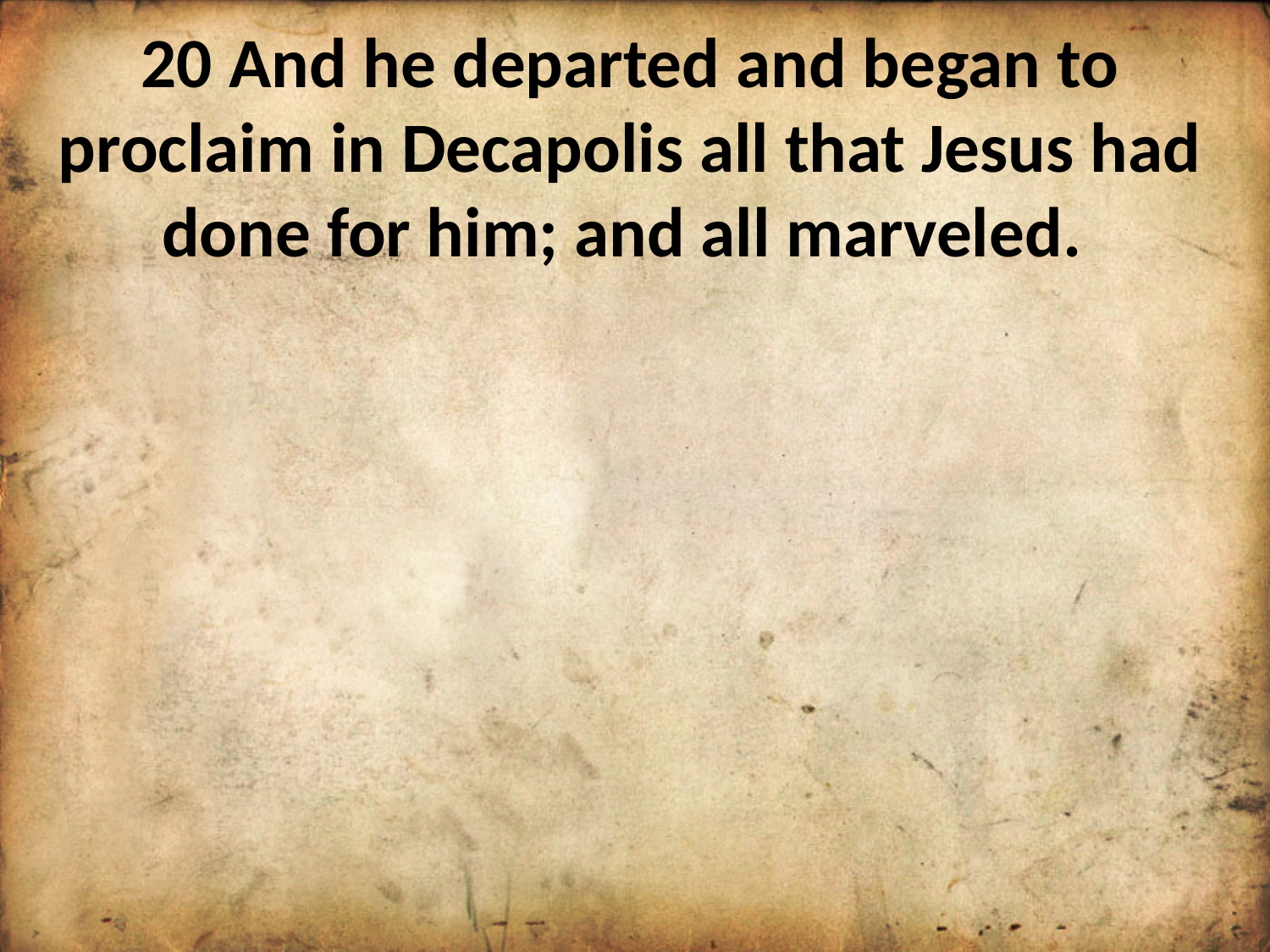

20 And he departed and began to proclaim in Decapolis all that Jesus had done for him; and all marveled.